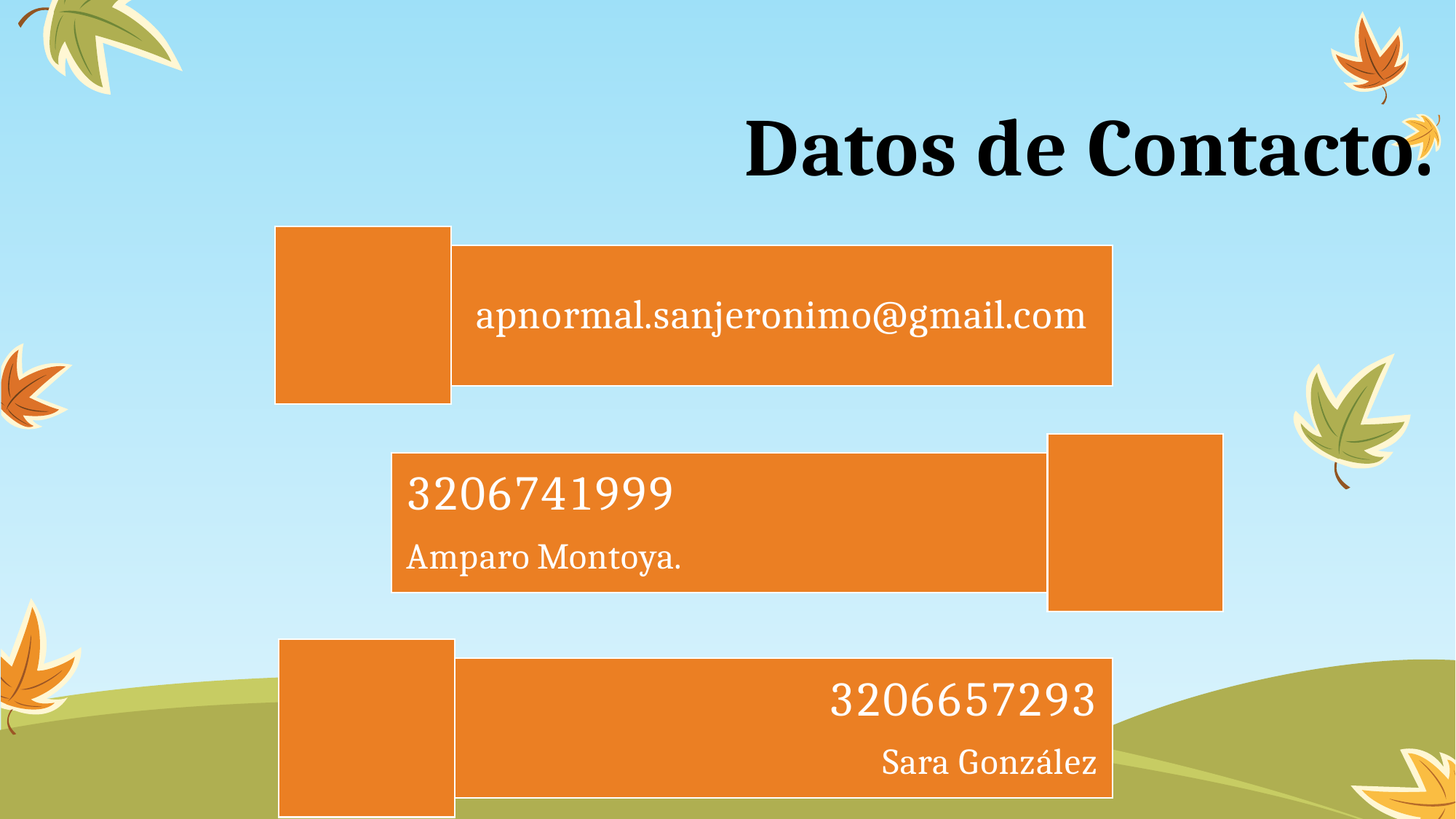

Datos de Contacto.
apnormal.sanjeronimo@gmail.com
3206741999
Amparo Montoya.
3206657293
Sara González